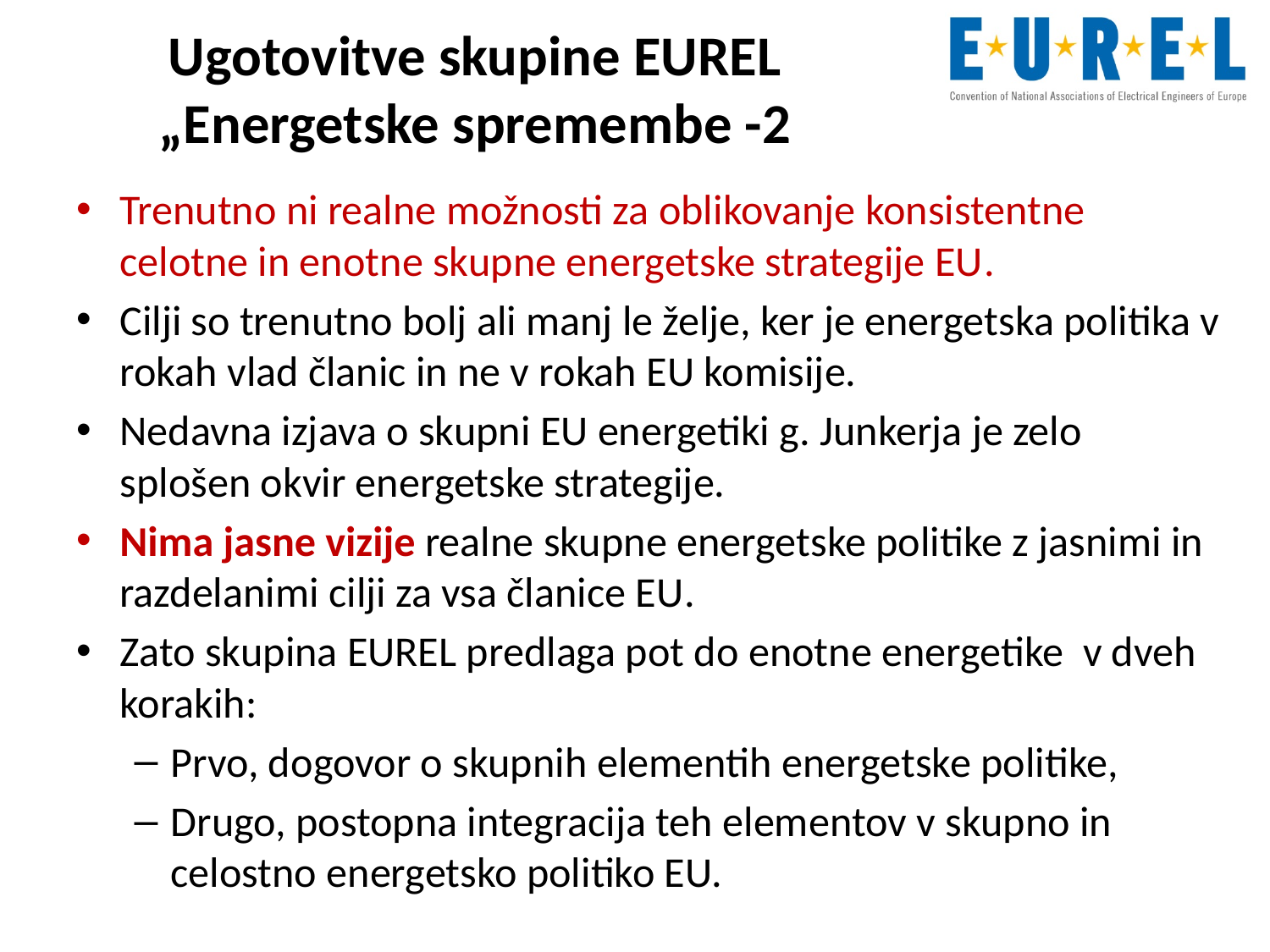

# Ugotovitve skupine EUREL „Energetske spremembe -2
Trenutno ni realne možnosti za oblikovanje konsistentne celotne in enotne skupne energetske strategije EU.
Cilji so trenutno bolj ali manj le želje, ker je energetska politika v rokah vlad članic in ne v rokah EU komisije.
Nedavna izjava o skupni EU energetiki g. Junkerja je zelo splošen okvir energetske strategije.
Nima jasne vizije realne skupne energetske politike z jasnimi in razdelanimi cilji za vsa članice EU.
Zato skupina EUREL predlaga pot do enotne energetike  v dveh korakih:
Prvo, dogovor o skupnih elementih energetske politike,
Drugo, postopna integracija teh elementov v skupno in celostno energetsko politiko EU.